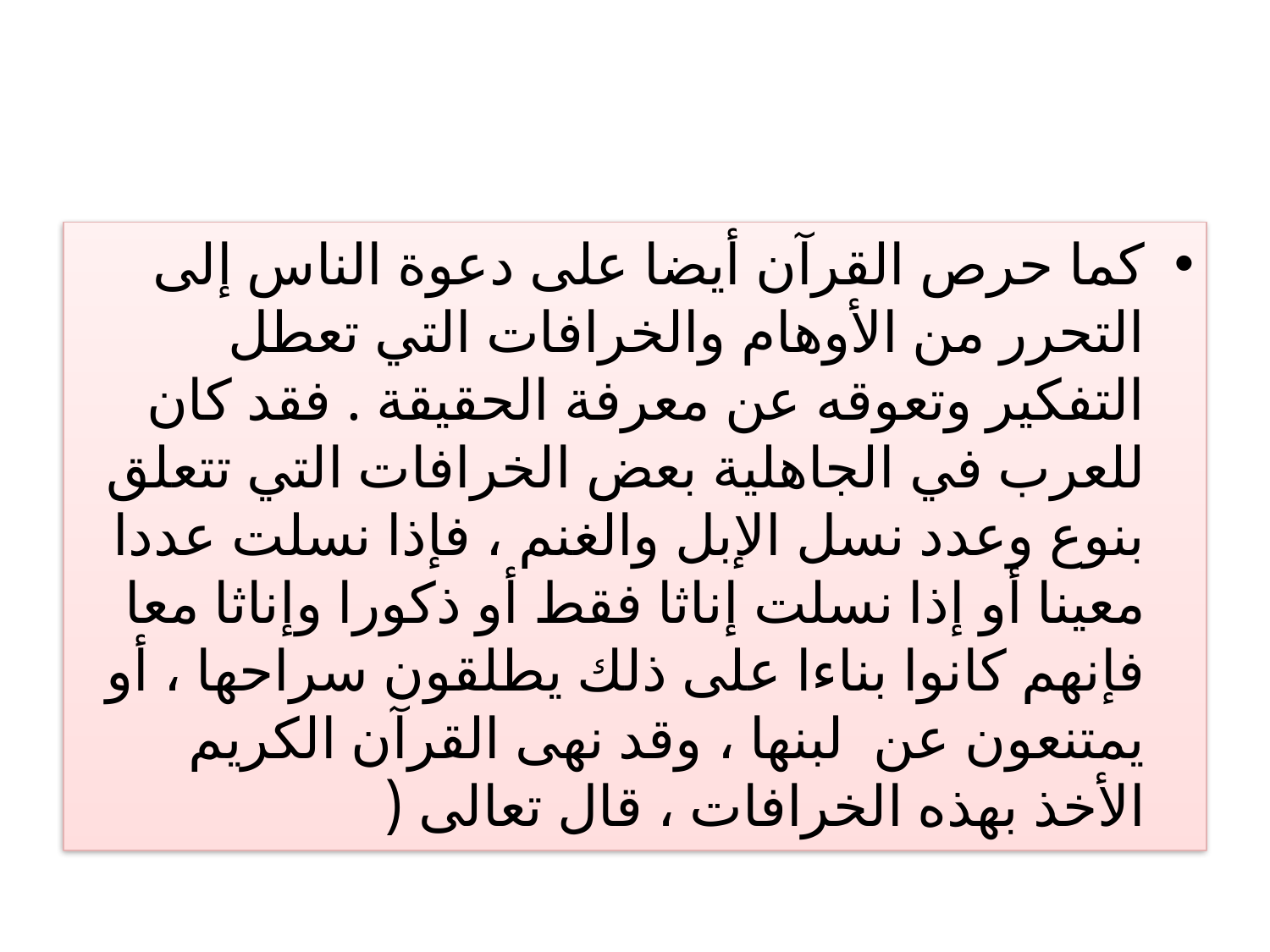

كما حرص القرآن أيضا على دعوة الناس إلى التحرر من الأوهام والخرافات التي تعطل التفكير وتعوقه عن معرفة الحقيقة . فقد كان للعرب في الجاهلية بعض الخرافات التي تتعلق بنوع وعدد نسل الإبل والغنم ، فإذا نسلت عددا معينا أو إذا نسلت إناثا فقط أو ذكورا وإناثا معا فإنهم كانوا بناءا على ذلك يطلقون سراحها ، أو يمتنعون عن  لبنها ، وقد نهى القرآن الكريم الأخذ بهذه الخرافات ، قال تعالى (